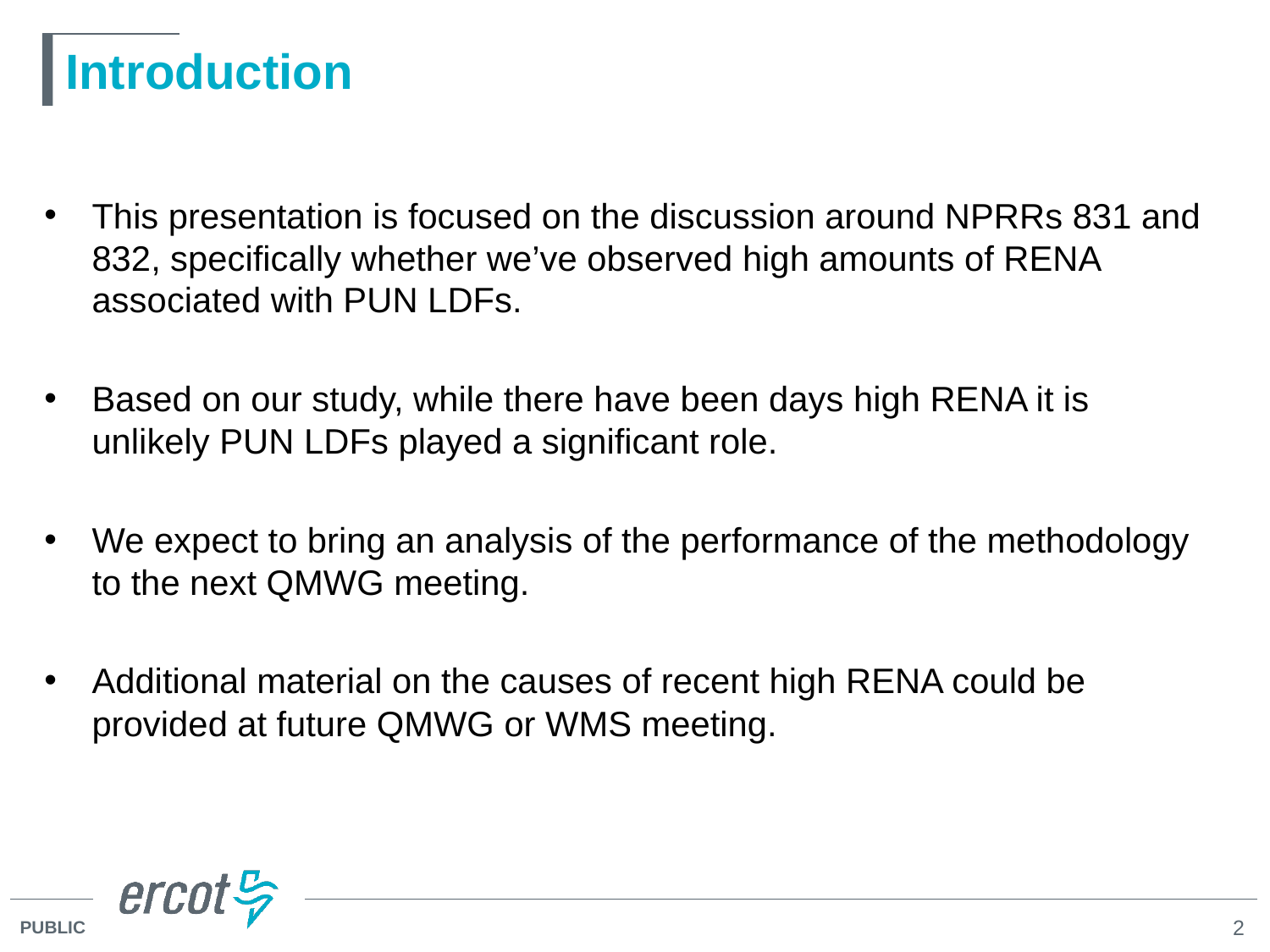

# Introduction

This presentation is focused on the discussion around NPRRs 831 and 832, specifically whether we’ve observed high amounts of RENA associated with PUN LDFs.

Based on our study, while there have been days high RENA it is unlikely PUN LDFs played a significant role.

We expect to bring an analysis of the performance of the methodology to the next QMWG meeting.

Additional material on the causes of recent high RENA could be provided at future QMWG or WMS meeting.